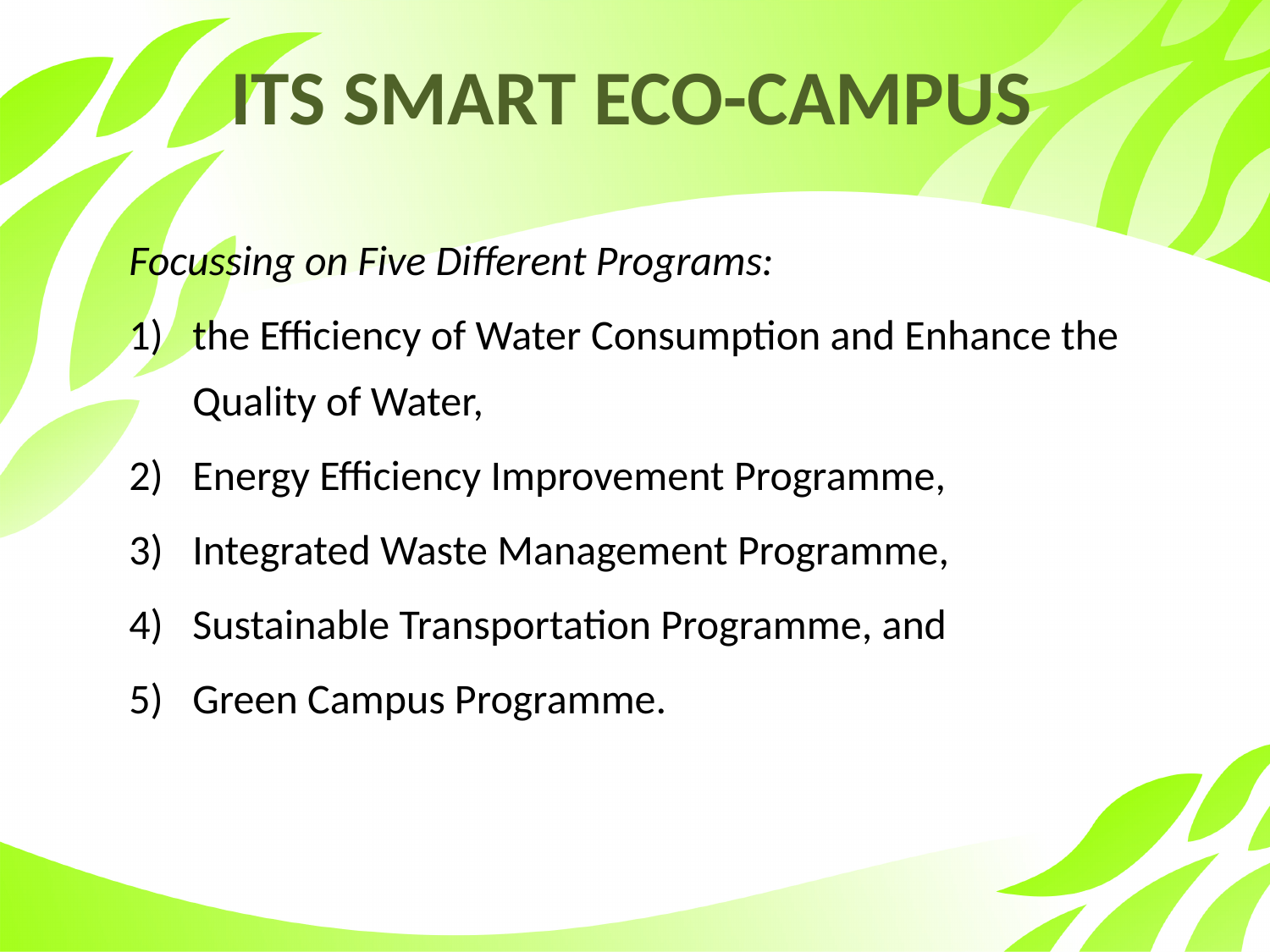

# ITS SMART ECO-CAMPUS
Focussing on Five Different Programs:
the Efficiency of Water Consumption and Enhance the Quality of Water,
Energy Efficiency Improvement Programme,
Integrated Waste Management Programme,
Sustainable Transportation Programme, and
Green Campus Programme.